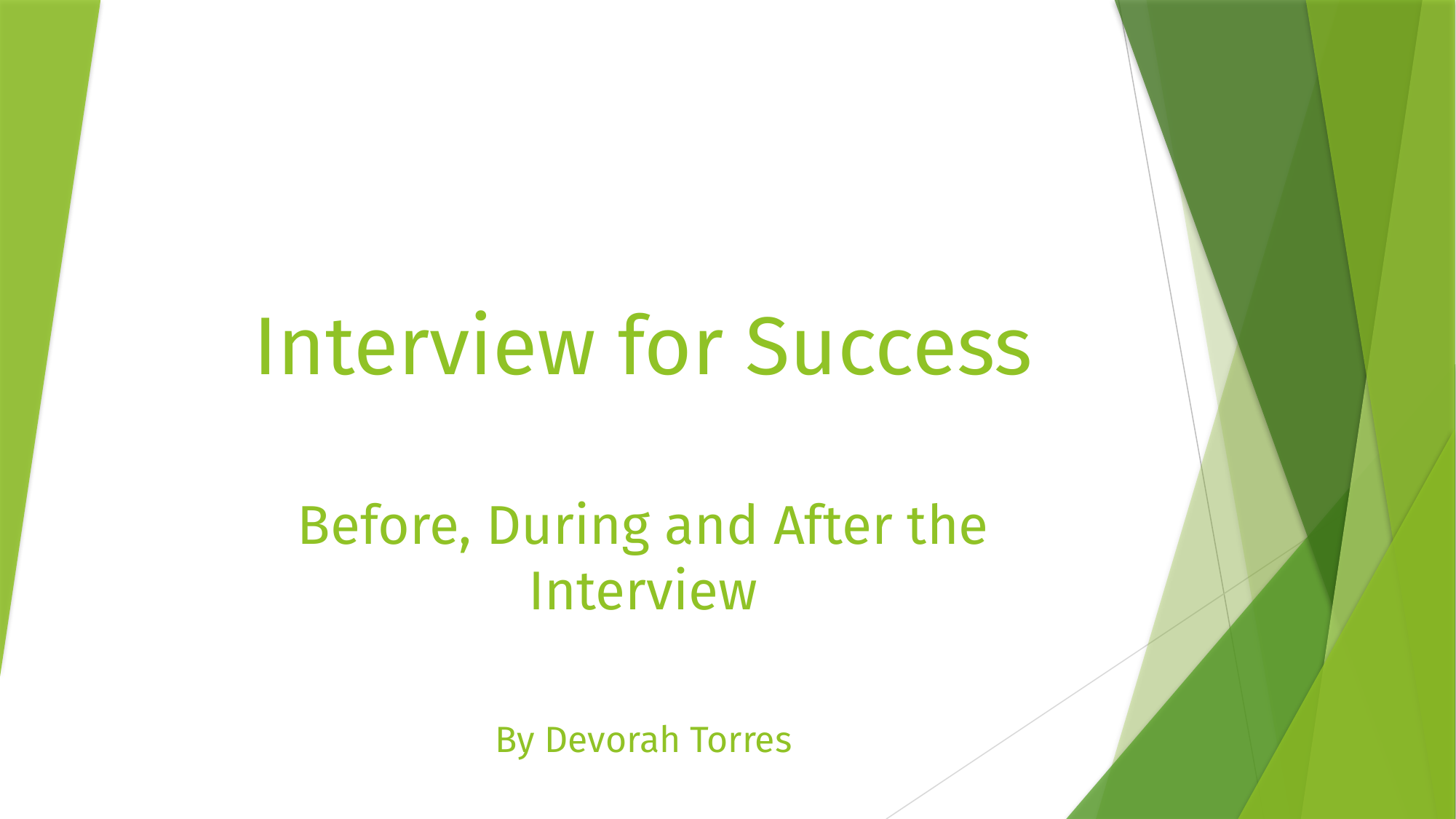

# Interview for Success
Before, During and After the Interview

By Devorah Torres